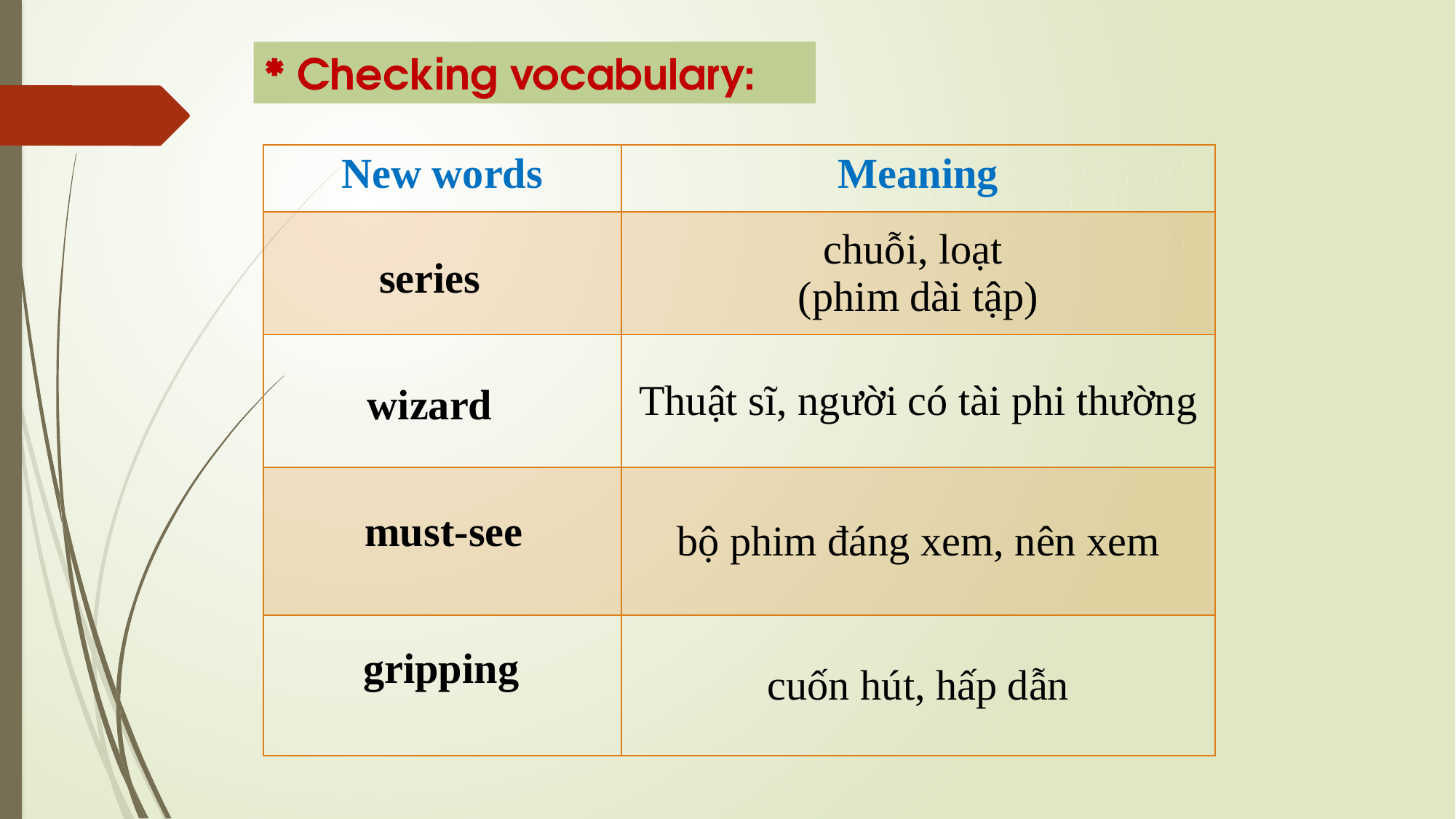

* Checking vocabulary:
| New words | Meaning |
| --- | --- |
|  | chuỗi, loạt (phim dài tập) |
|  | Thuật sĩ, người có tài phi thường |
|  | bộ phim đáng xem, nên xem |
|  | cuốn hút, hấp dẫn |
series
wizard
must-see
gripping